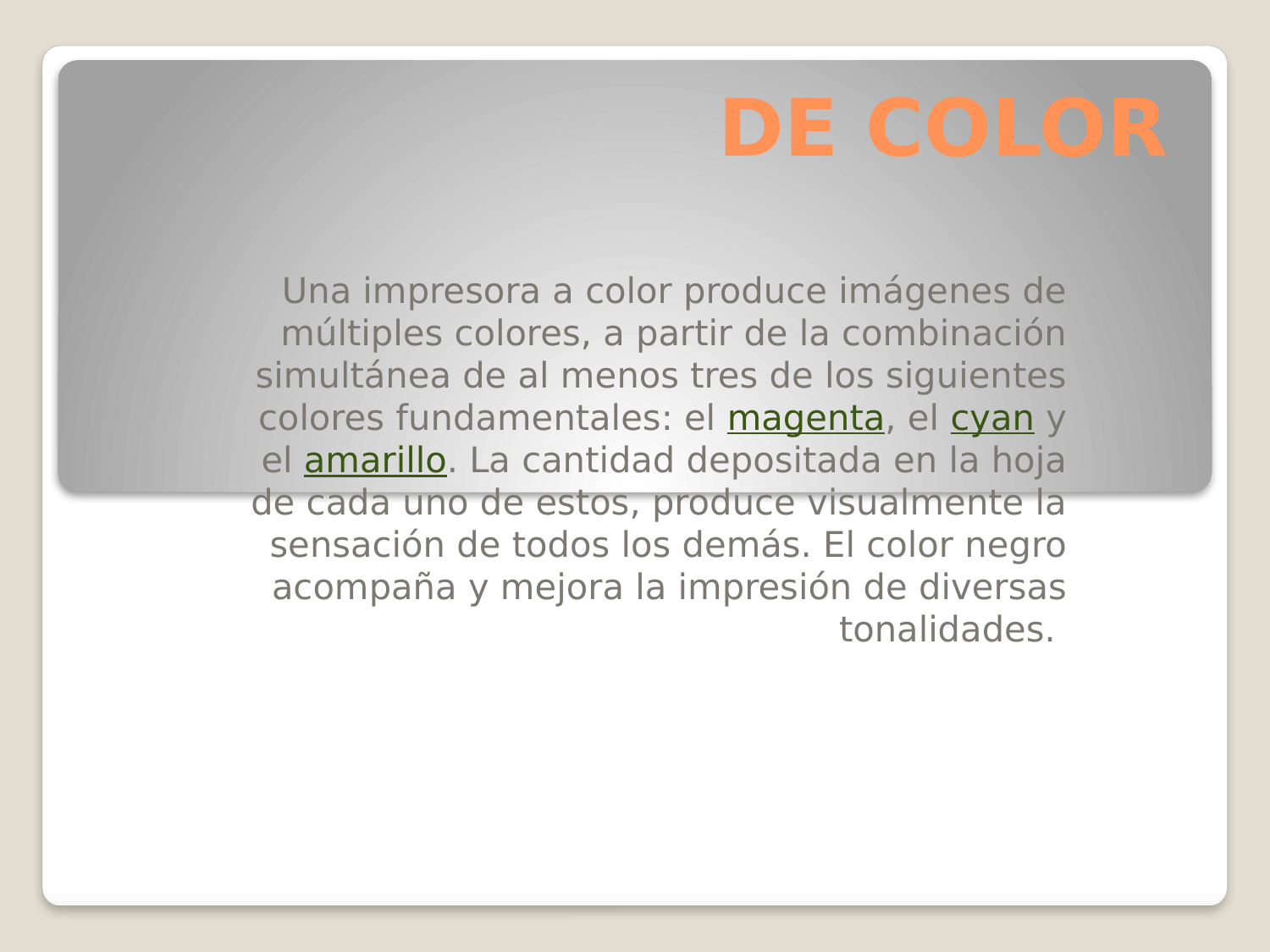

# DE COLOR
Una impresora a color produce imágenes de múltiples colores, a partir de la combinación simultánea de al menos tres de los siguientes colores fundamentales: el magenta, el cyan y el amarillo. La cantidad depositada en la hoja de cada uno de estos, produce visualmente la sensación de todos los demás. El color negro acompaña y mejora la impresión de diversas tonalidades.